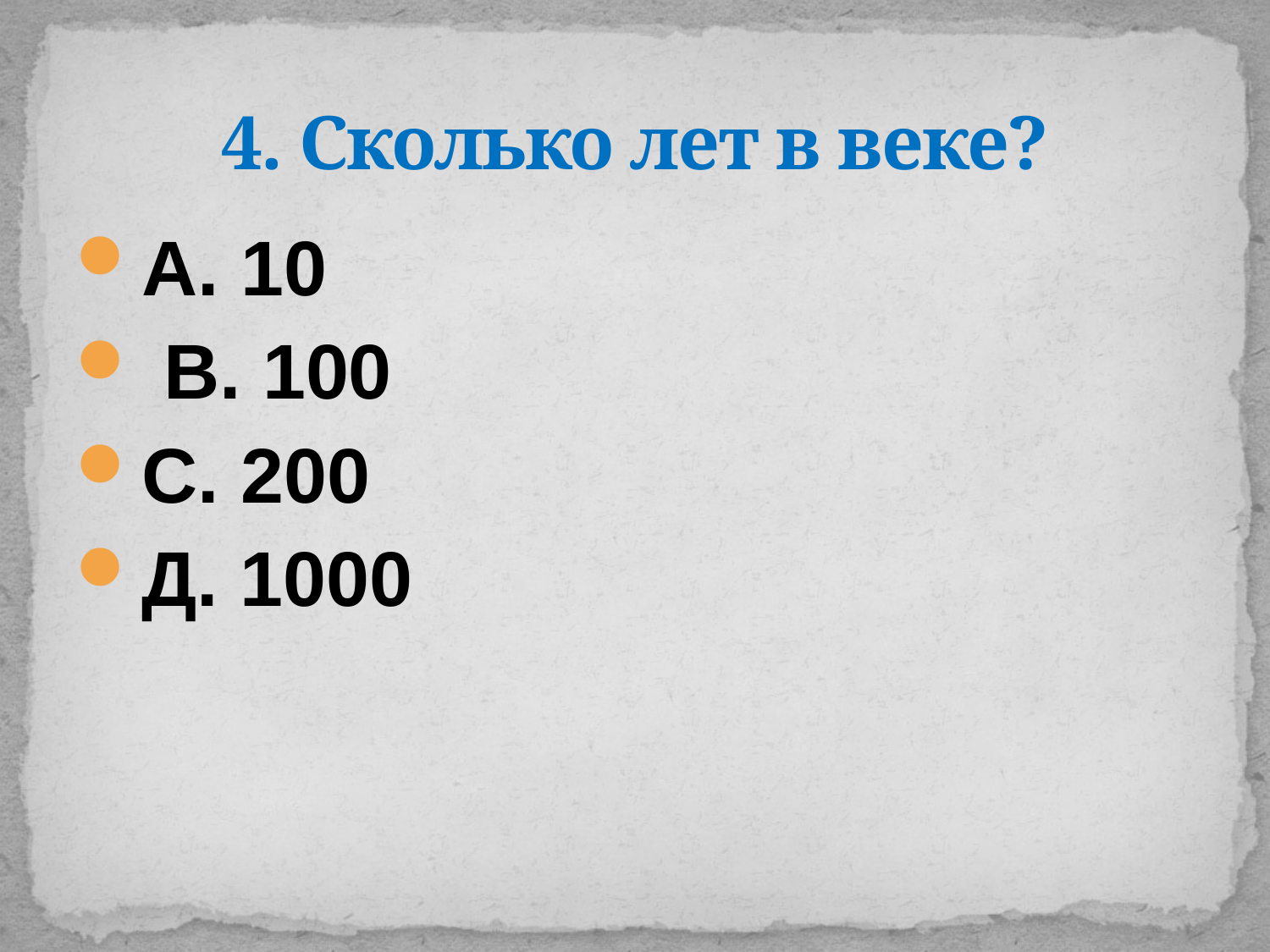

# 4. Сколько лет в веке?
А. 10
 В. 100
С. 200
Д. 1000